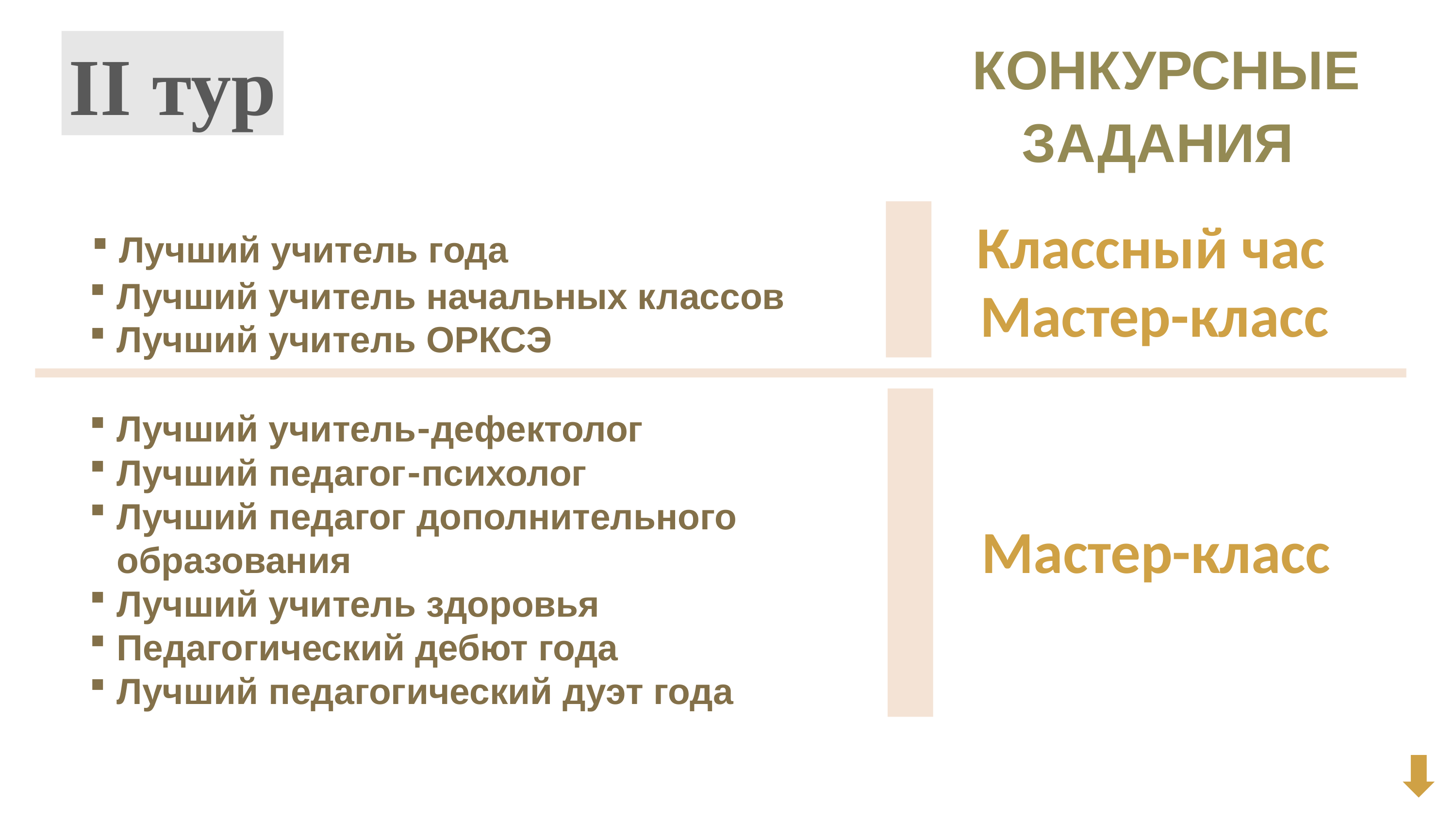

КОНКУРСНЫЕ ЗАДАНИЯ
II тур

 Классный час
Лучший учитель года
Лучший учитель начальных классов
 Мастер-класс
Лучший учитель ОРКСЭ

Лучший учитель-дефектолог
Лучший педагог-психолог
Лучший педагог дополнительного образования
Лучший учитель здоровья
Педагогический дебют года
Лучший педагогический дуэт года

 Мастер-класс